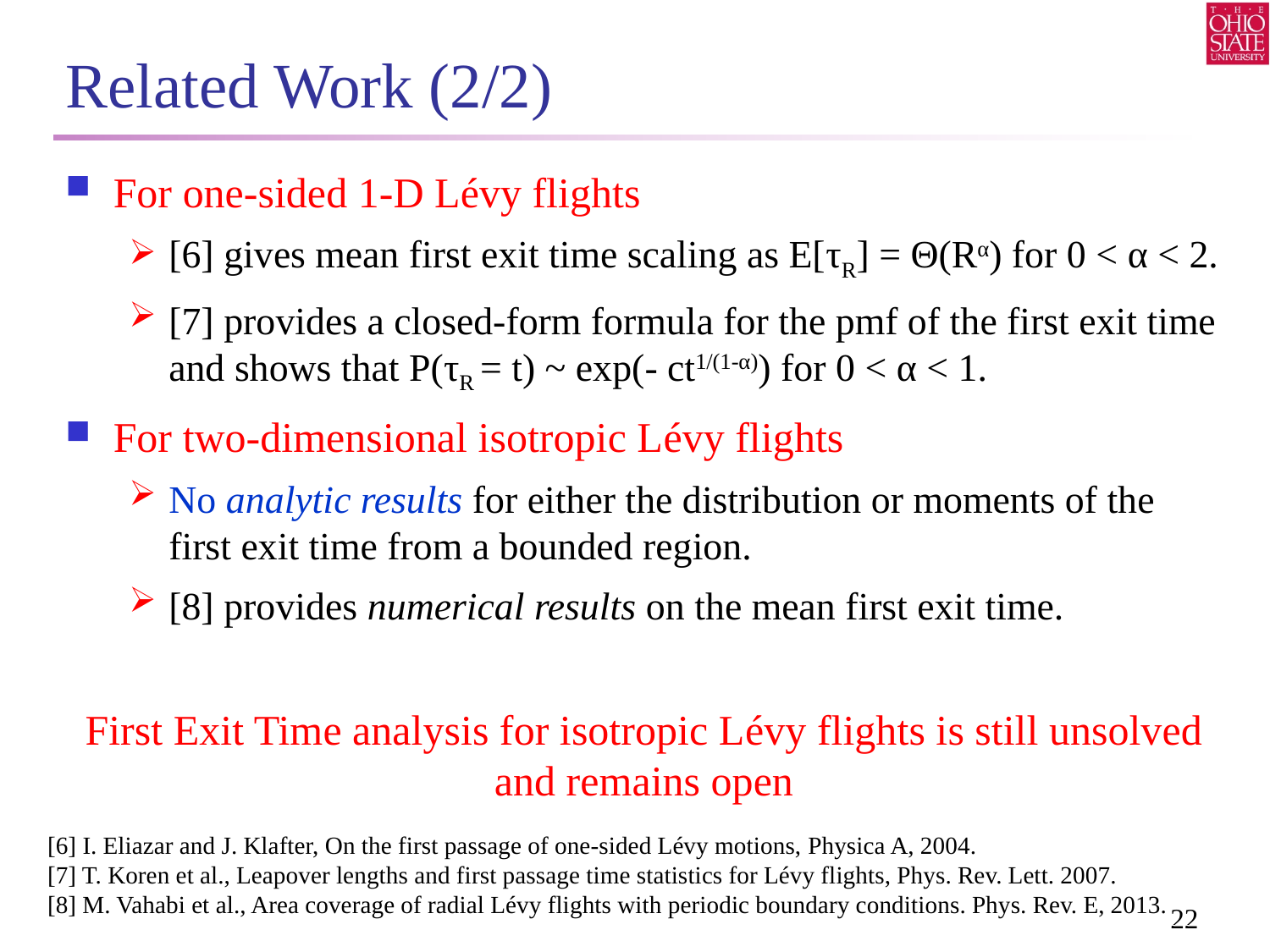

# Related Work (2/2)
For one-sided 1-D Lévy flights
[6] gives mean first exit time scaling as E[τR] = Θ(Rα) for 0 < α < 2.
[7] provides a closed-form formula for the pmf of the first exit time and shows that P(τR = t) ~ exp(- ct1/(1-α)) for 0 < α < 1.
For two-dimensional isotropic Lévy flights
No analytic results for either the distribution or moments of the first exit time from a bounded region.
[8] provides numerical results on the mean first exit time.

First Exit Time analysis for isotropic Lévy flights is still unsolved and remains open

[6] I. Eliazar and J. Klafter, On the first passage of one-sided Lévy motions, Physica A, 2004.
[7] T. Koren et al., Leapover lengths and first passage time statistics for Lévy flights, Phys. Rev. Lett. 2007.
[8] M. Vahabi et al., Area coverage of radial Lévy flights with periodic boundary conditions. Phys. Rev. E, 2013.